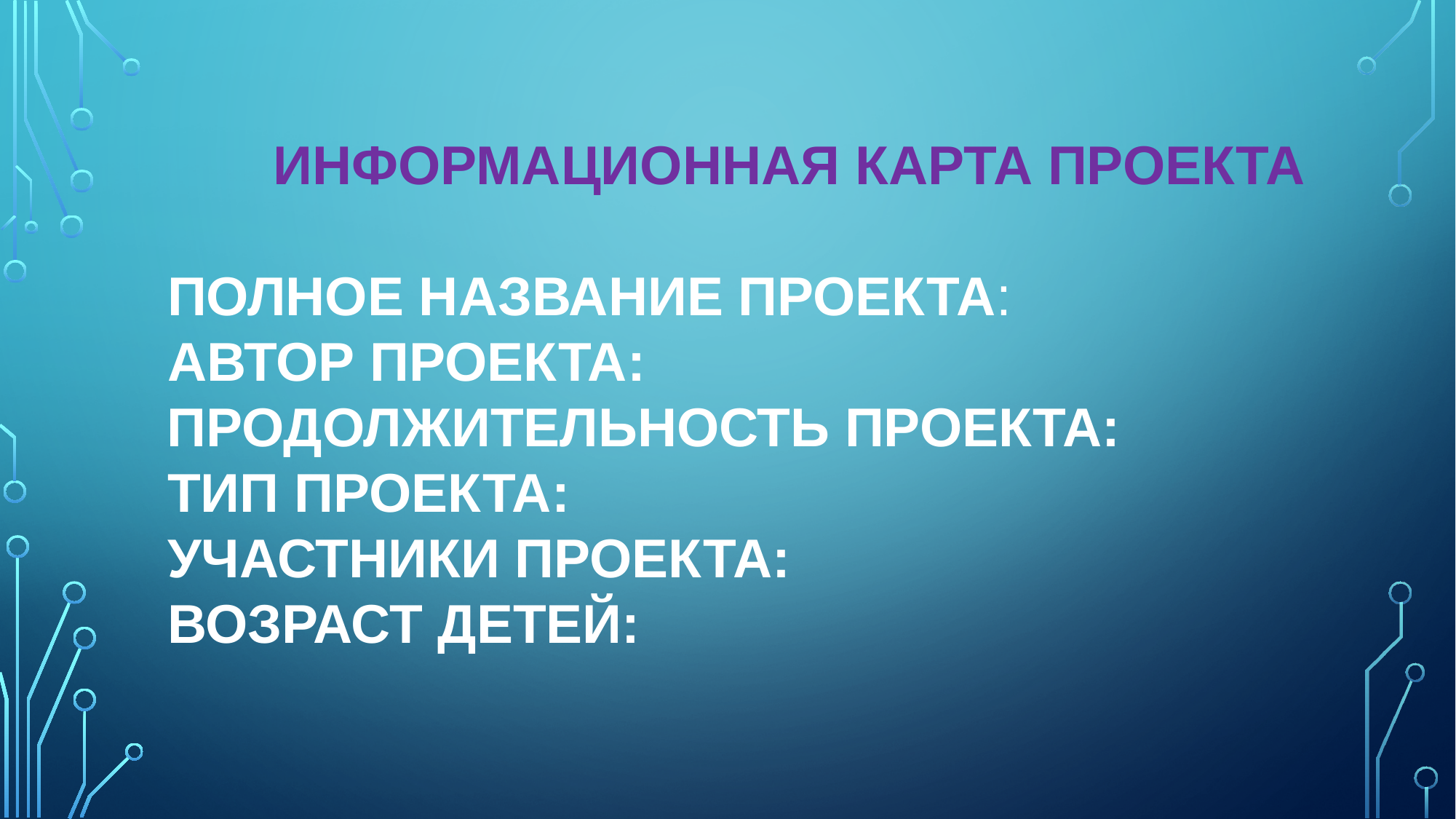

# ИНФОРМАЦИОННАЯ КАРТА ПРОЕКТА Полное название проекта: Автор проекта: Продолжительность проекта: Тип проекта: Участники проекта: Возраст детей: